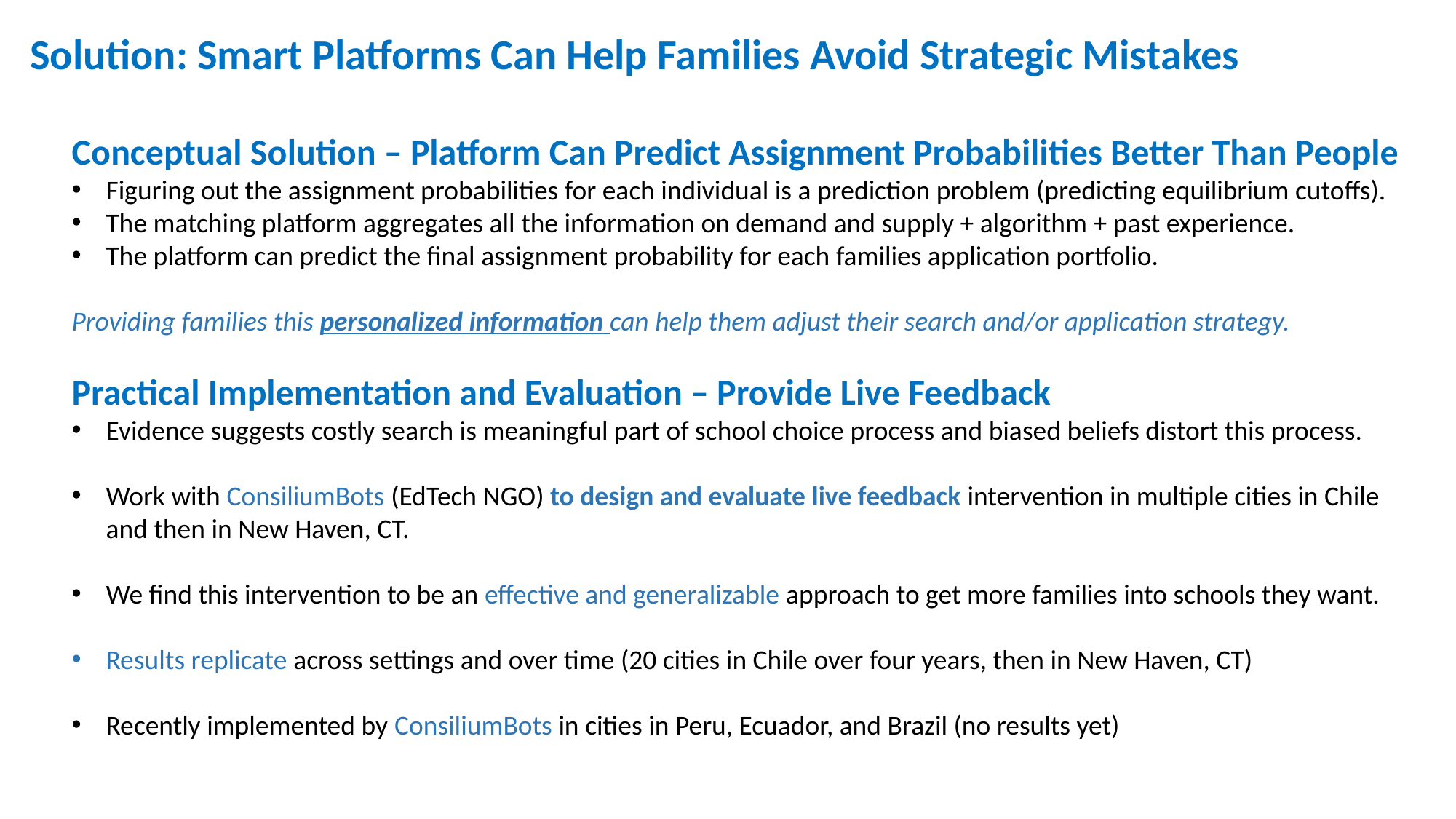

# Solution: Smart Platforms Can Help Families Avoid Strategic Mistakes
Conceptual Solution – Platform Can Predict Assignment Probabilities Better Than People
Figuring out the assignment probabilities for each individual is a prediction problem (predicting equilibrium cutoffs).
The matching platform aggregates all the information on demand and supply + algorithm + past experience.
The platform can predict the final assignment probability for each families application portfolio.

Providing families this personalized information can help them adjust their search and/or application strategy.

Practical Implementation and Evaluation – Provide Live Feedback
Evidence suggests costly search is meaningful part of school choice process and biased beliefs distort this process.

Work with ConsiliumBots (EdTech NGO) to design and evaluate live feedback intervention in multiple cities in Chile and then in New Haven, CT.

We find this intervention to be an eﬀective and generalizable approach to get more families into schools they want.

Results replicate across settings and over time (20 cities in Chile over four years, then in New Haven, CT)

Recently implemented by ConsiliumBots in cities in Peru, Ecuador, and Brazil (no results yet)